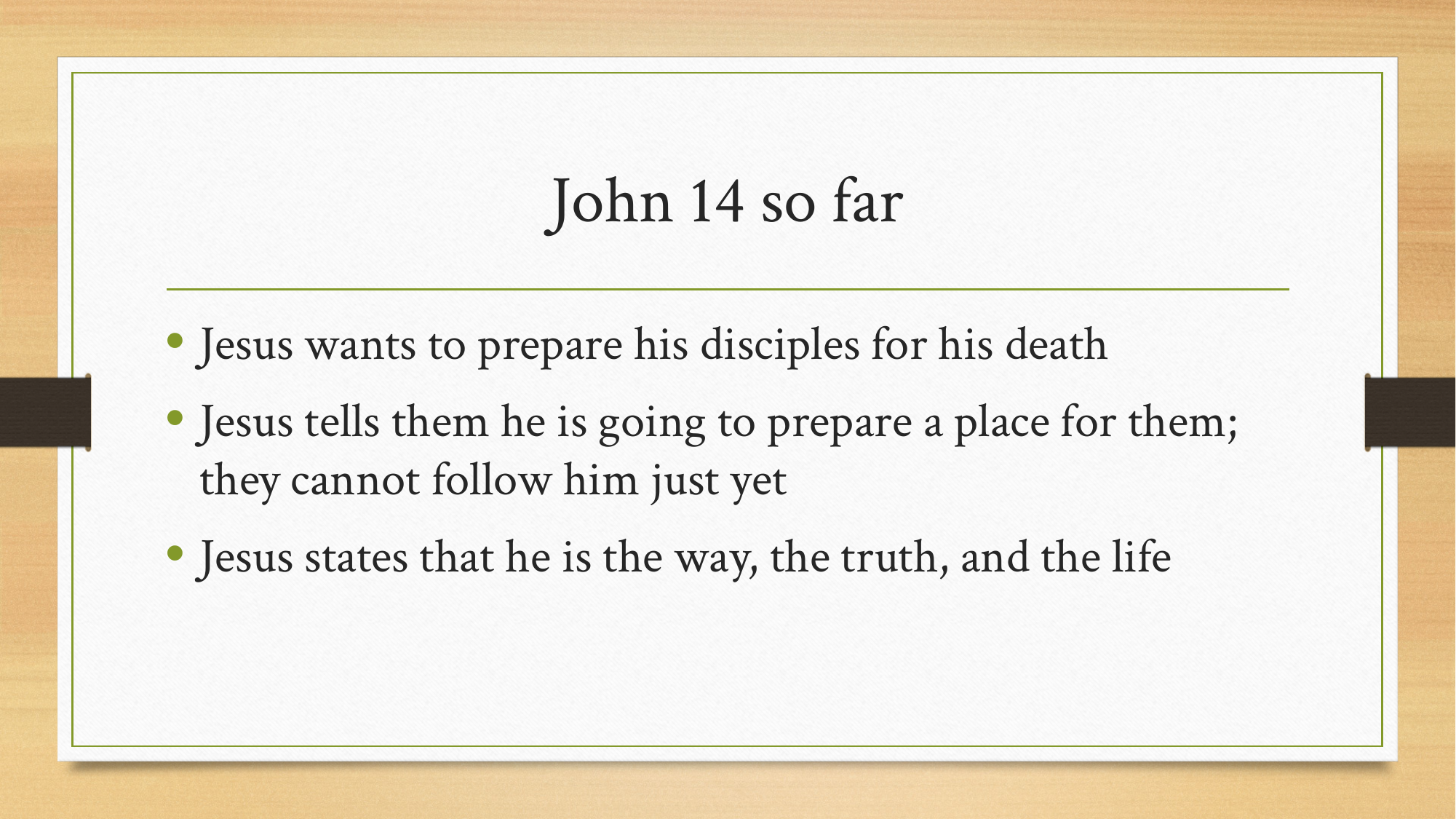

# John 14 so far
Jesus wants to prepare his disciples for his death
Jesus tells them he is going to prepare a place for them; they cannot follow him just yet
Jesus states that he is the way, the truth, and the life